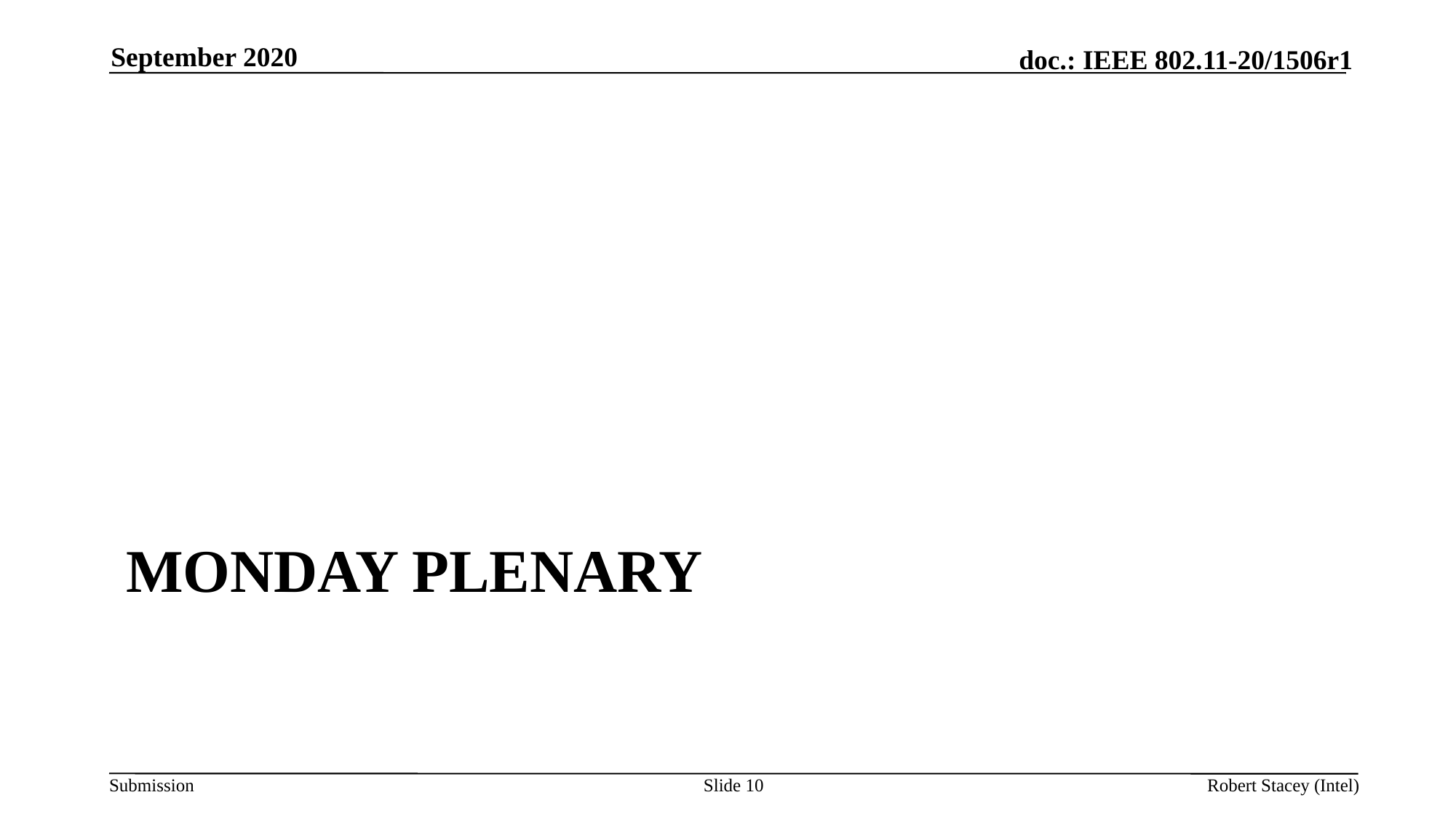

September 2020

# Monday Plenary
Slide 10
Robert Stacey (Intel)